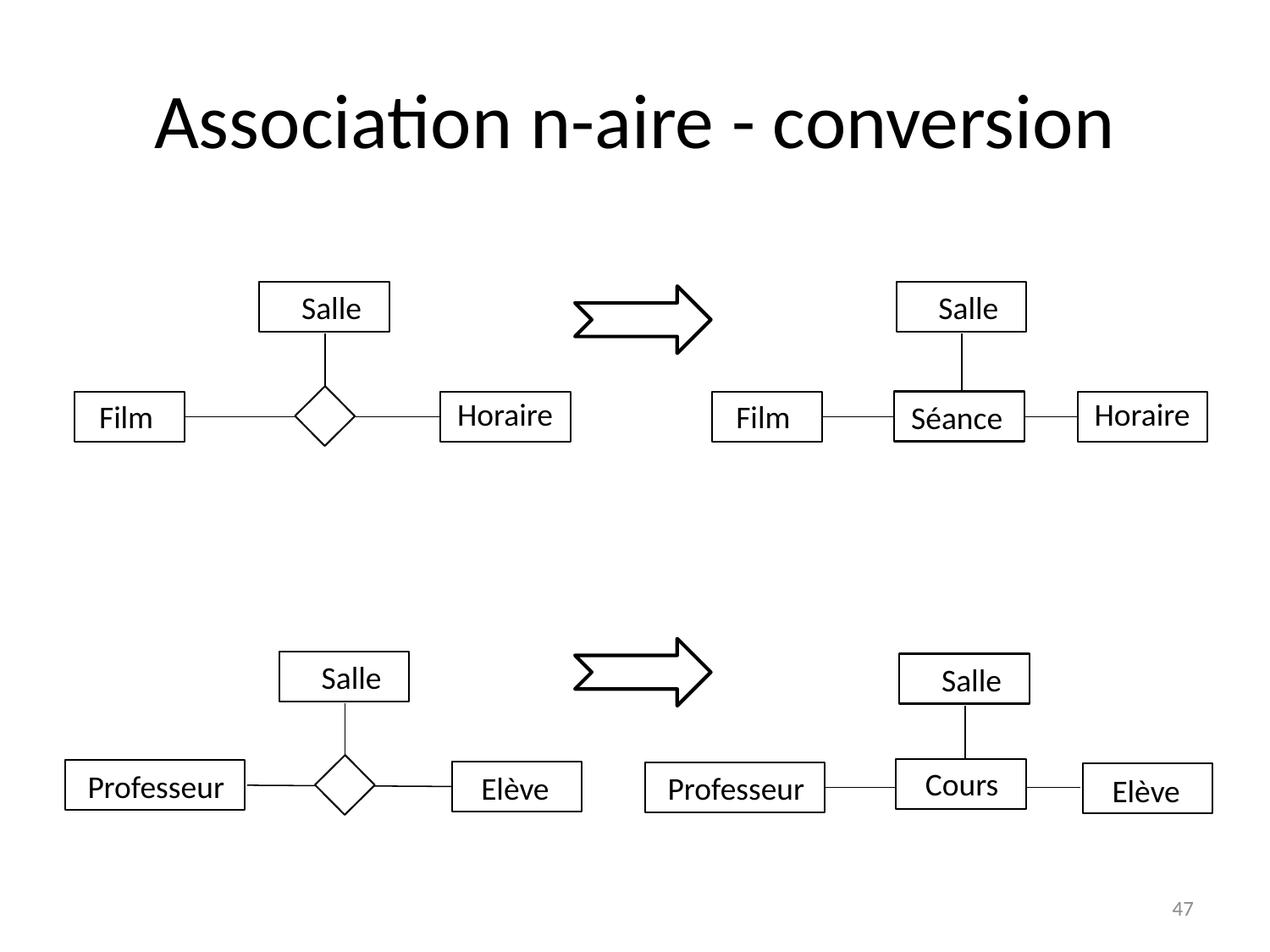

# Association n-aire - conversion
Salle

Horaire
Film

Salle

Horaire
Film
Séance

!
!
Salle

Professeur

Elève

Salle

Cours

Professeur

Elève
47